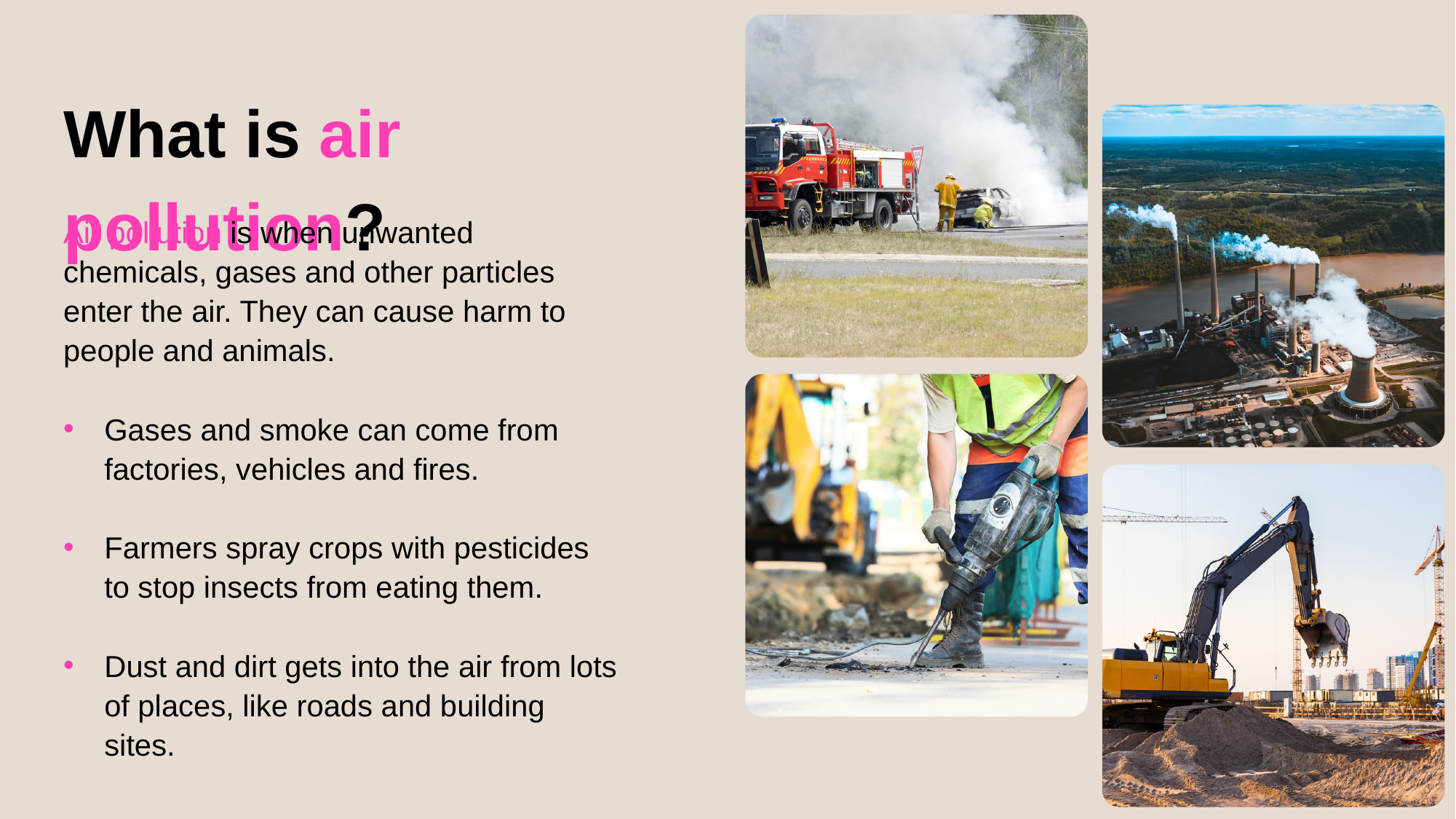

What is air pollution?

Air pollution is when unwanted chemicals, gases and other particles enter the air. They can cause harm to people and animals.

Gases and smoke can come from factories, vehicles and fires.

Farmers spray crops with pesticides to stop insects from eating them.

Dust and dirt gets into the air from lots of places, like roads and building sites.